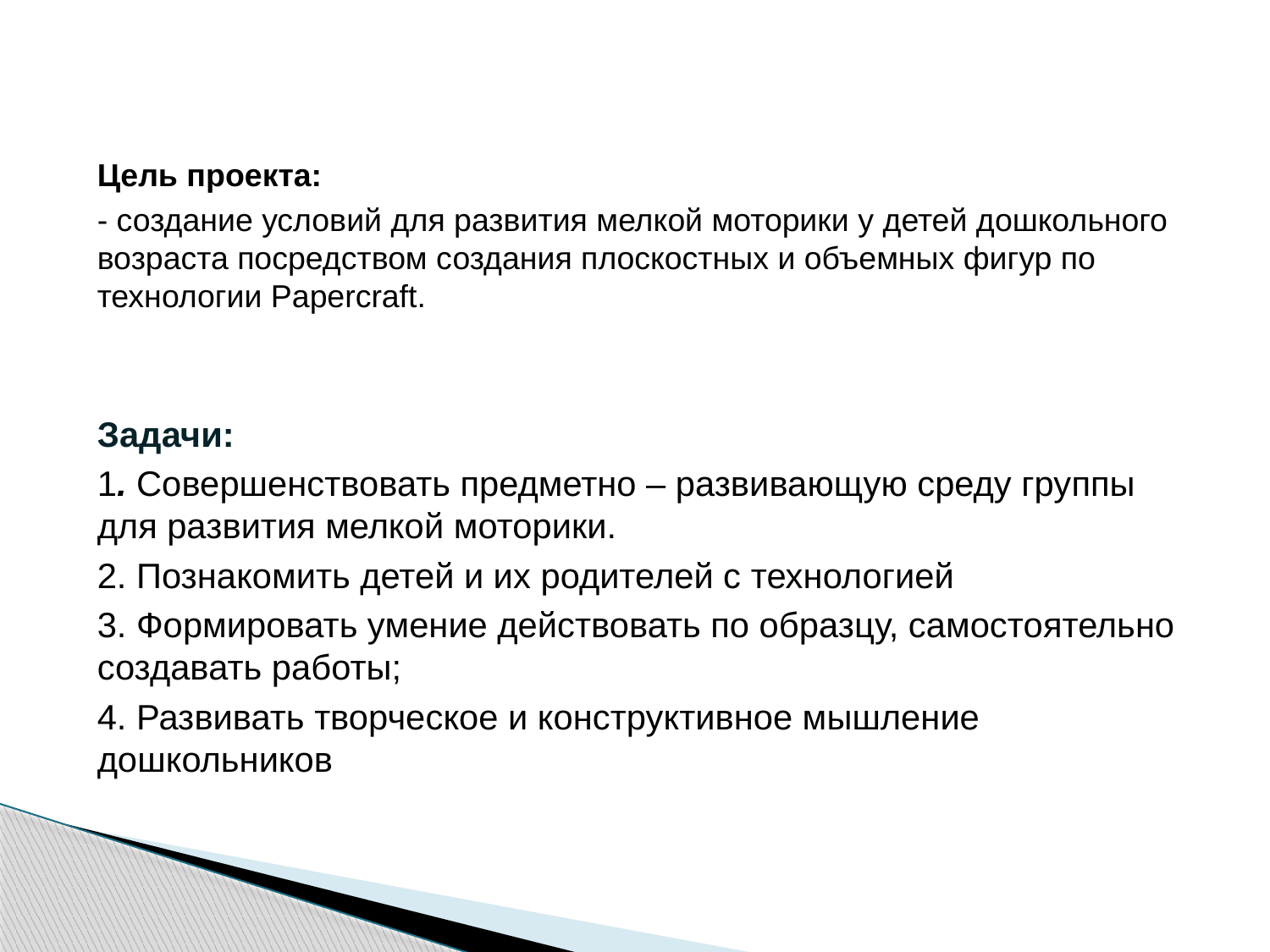

Цель проекта:
- создание условий для развития мелкой моторики у детей дошкольного возраста посредством создания плоскостных и объемных фигур по технологии Papercraft.

Задачи:
1. Совершенствовать предметно – развивающую среду группы для развития мелкой моторики.
2. Познакомить детей и их родителей с технологией
3. Формировать умение действовать по образцу, самостоятельно создавать работы;
4. Развивать творческое и конструктивное мышление дошкольников